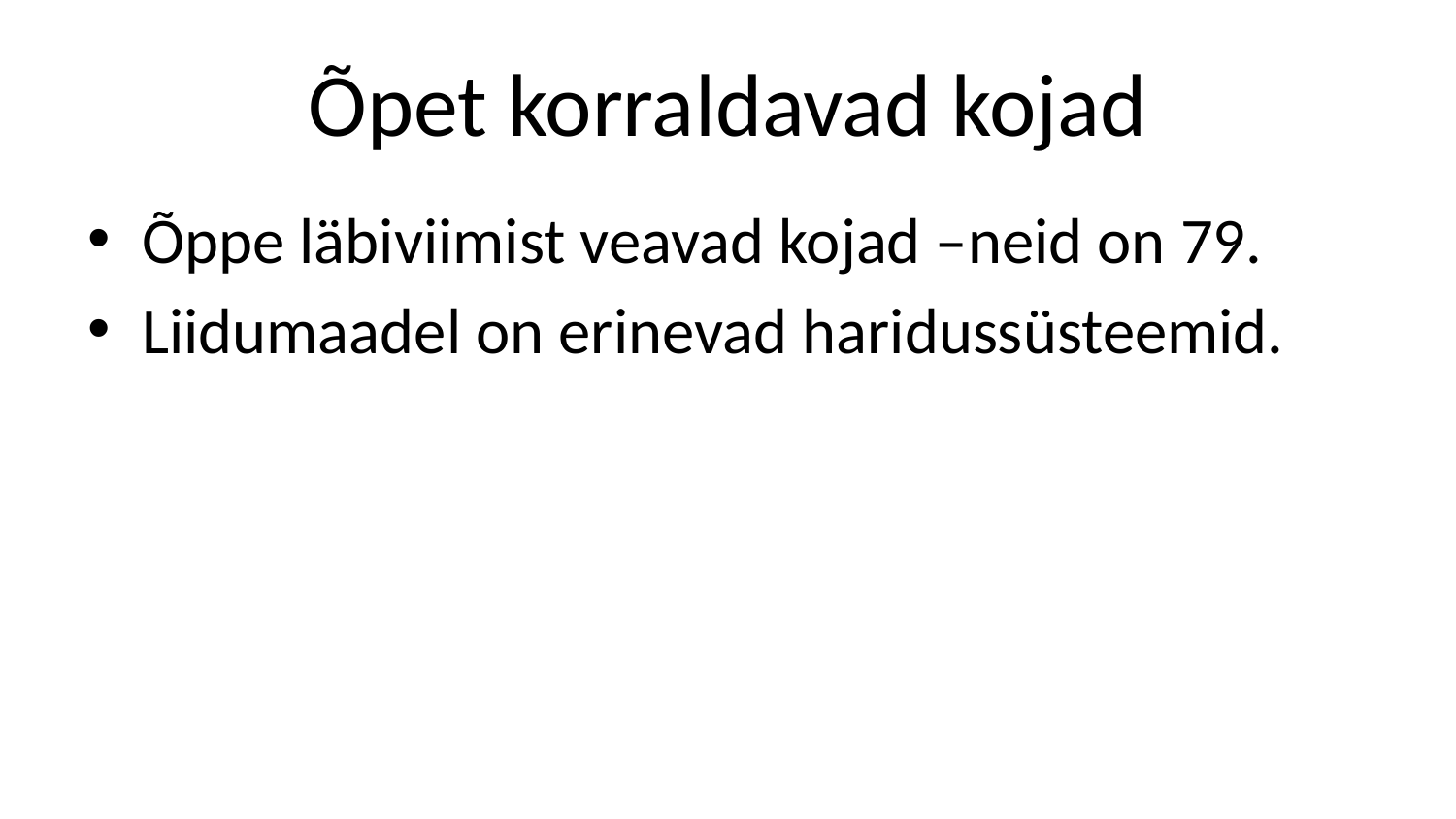

# Õpet korraldavad kojad
Õppe läbiviimist veavad kojad –neid on 79.
Liidumaadel on erinevad haridussüsteemid.